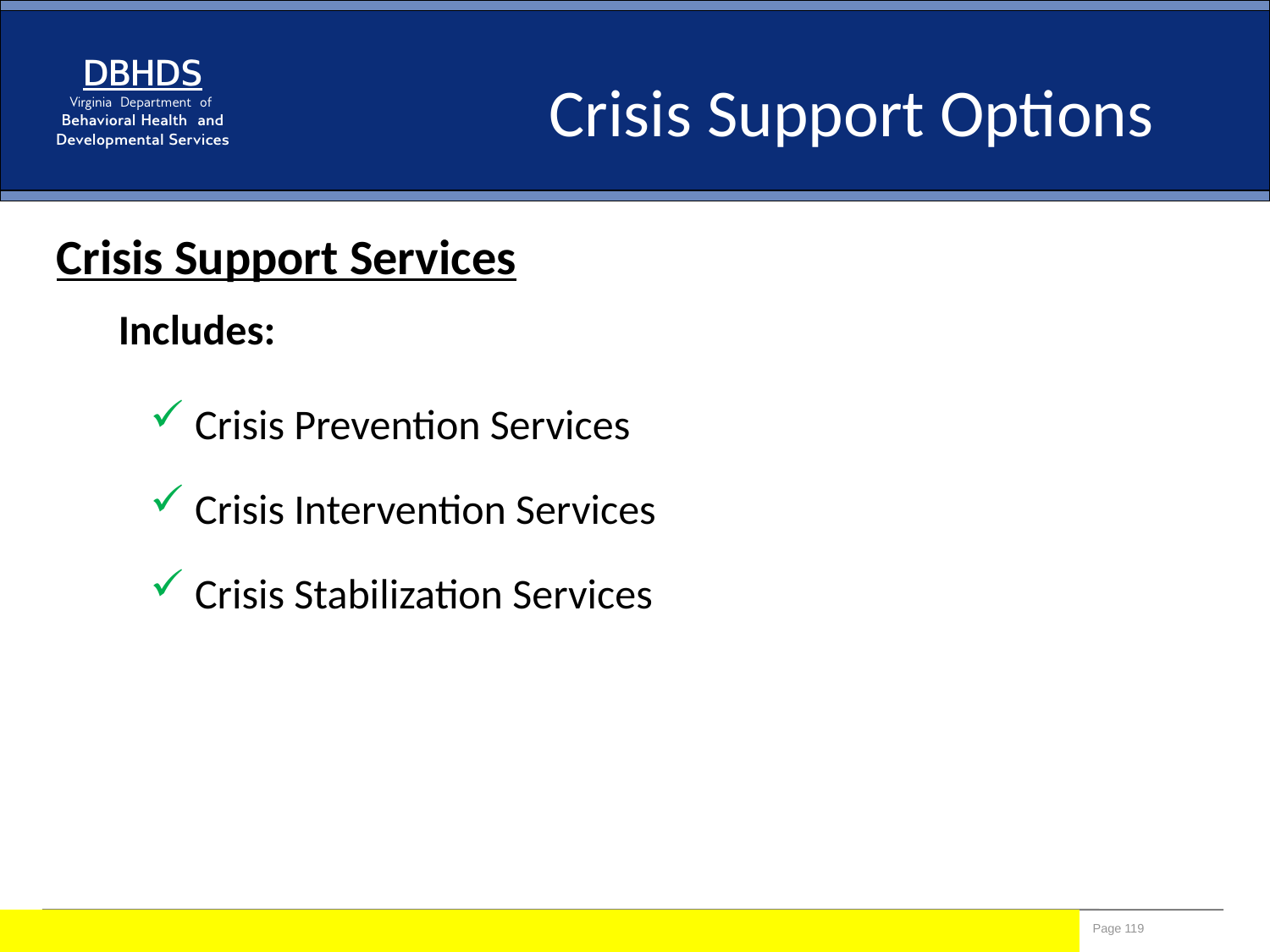

Crisis Support Options
Crisis Support Services
Includes:
 Crisis Prevention Services
 Crisis Intervention Services
 Crisis Stabilization Services